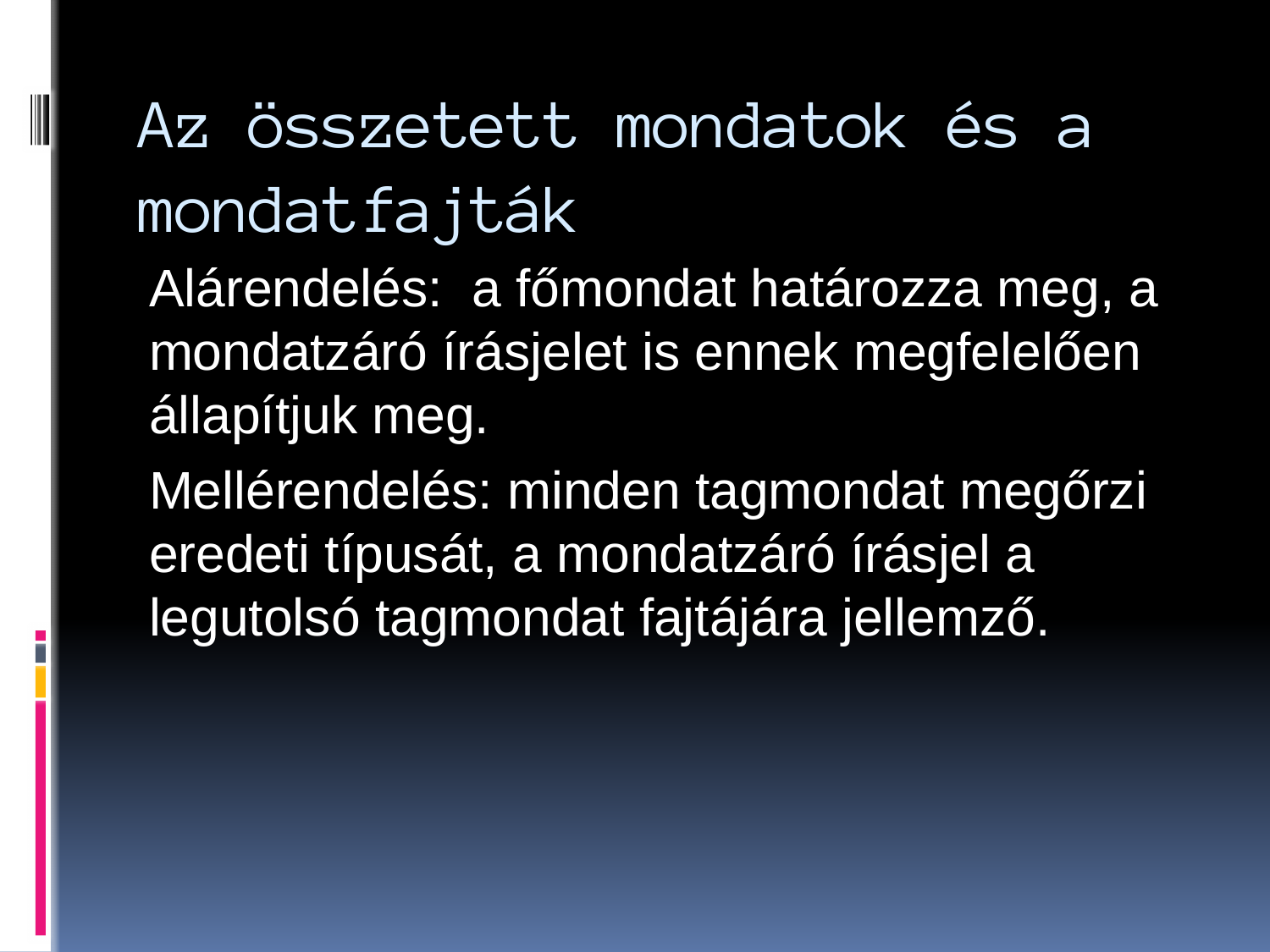

# Az összetett mondatok és a mondatfajták
Alárendelés:  a főmondat határozza meg, a mondatzáró írásjelet is ennek megfelelően állapítjuk meg.
Mellérendelés: minden tagmondat megőrzi eredeti típusát, a mondatzáró írásjel a legutolsó tagmondat fajtájára jellemző.